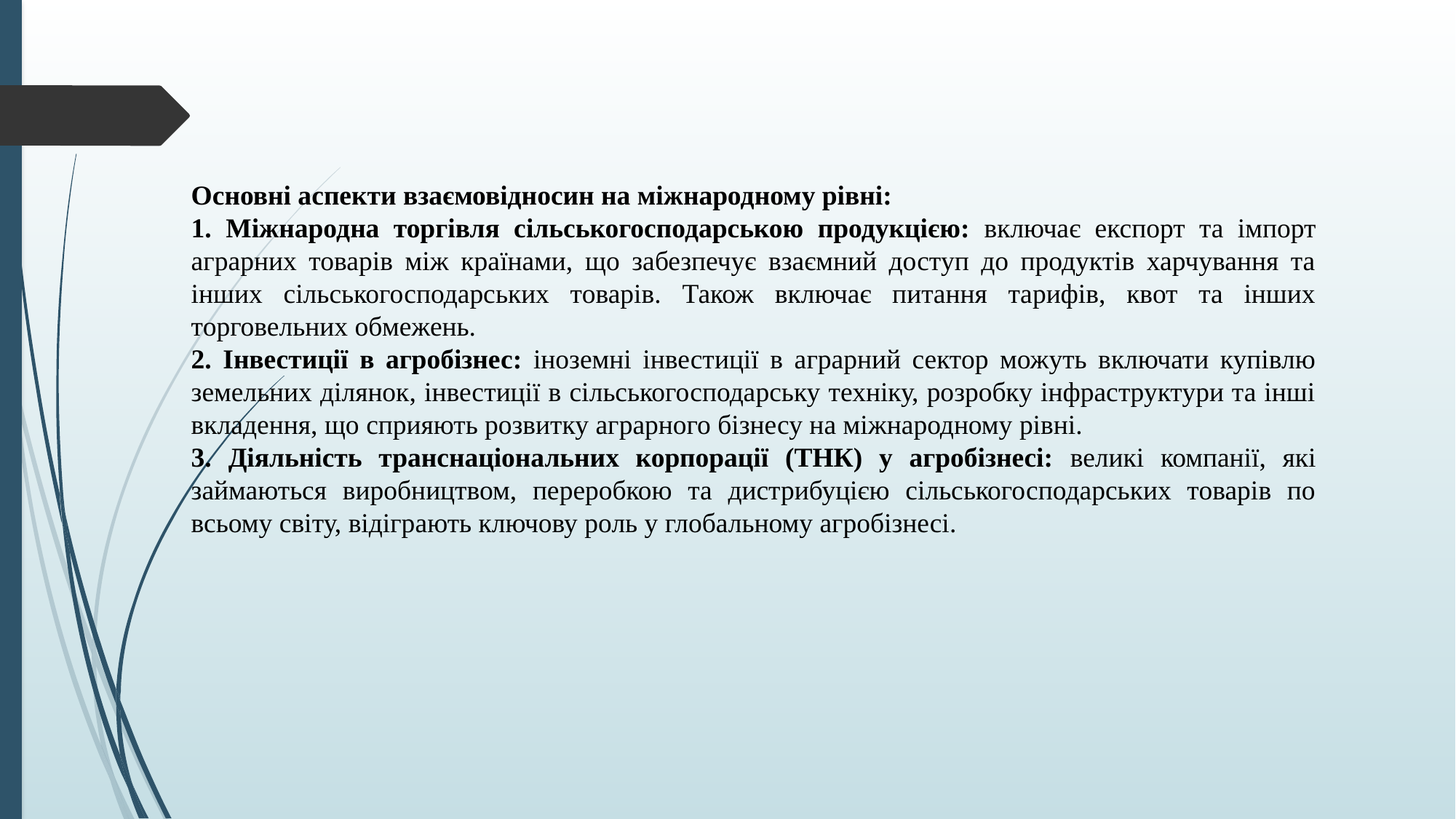

Основні аспекти взаємовідносин на міжнародному рівні:
 Міжнародна торгівля сільськогосподарською продукцією: включає експорт та імпорт аграрних товарів між країнами, що забезпечує взаємний доступ до продуктів харчування та інших сільськогосподарських товарів. Також включає питання тарифів, квот та інших торговельних обмежень.
 Інвестиції в агробізнес: іноземні інвестиції в аграрний сектор можуть включати купівлю земельних ділянок, інвестиції в сільськогосподарську техніку, розробку інфраструктури та інші вкладення, що сприяють розвитку аграрного бізнесу на міжнародному рівні.
 Діяльність транснаціональних корпорації (ТНК) у агробізнесі: великі компанії, які займаються виробництвом, переробкою та дистрибуцією сільськогосподарських товарів по всьому світу, відіграють ключову роль у глобальному агробізнесі.